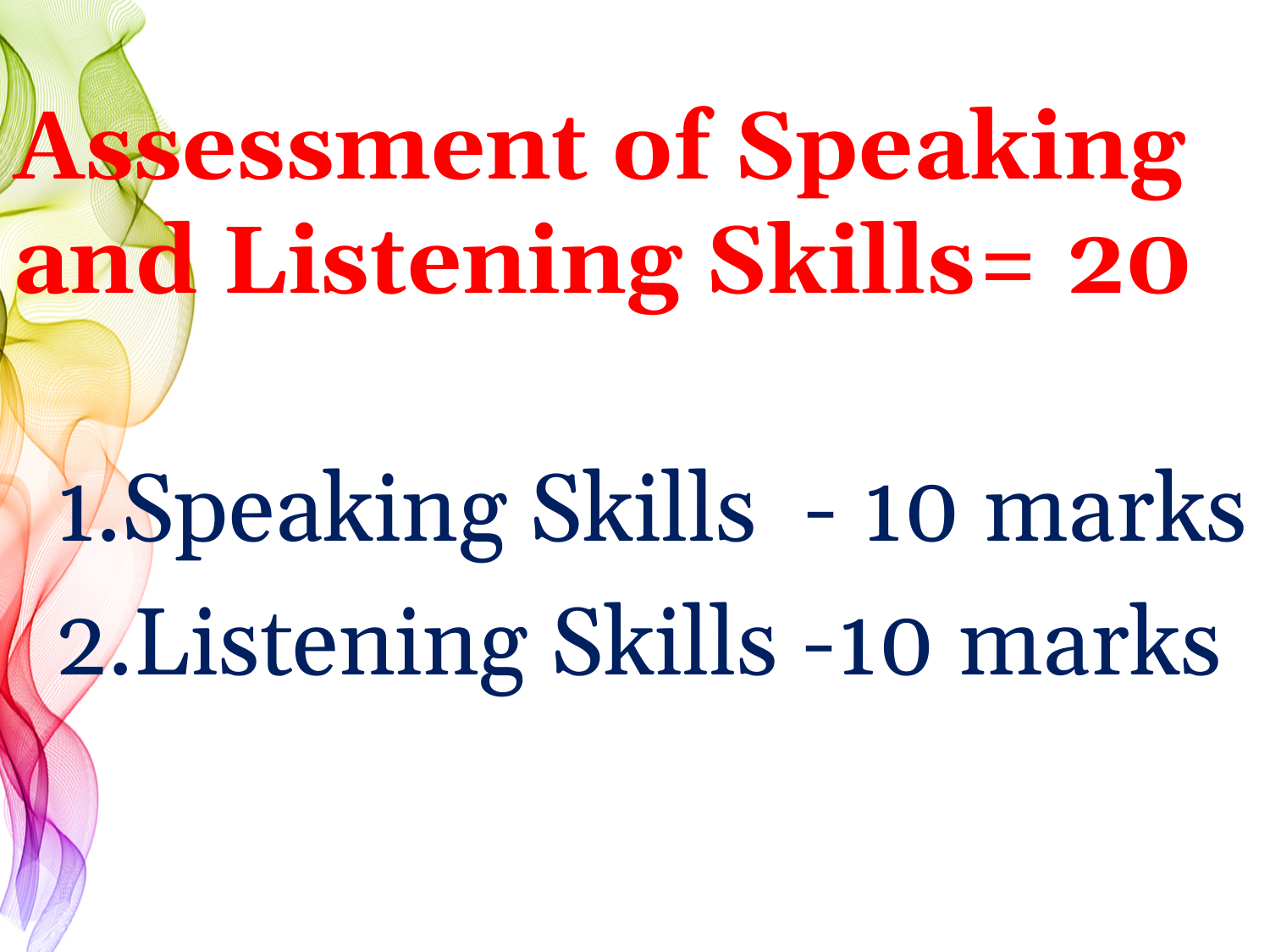

Assessment of Speaking and Listening Skills= 20

#
1.Speaking Skills  - 10 marks
2.Listening Skills -10 marks